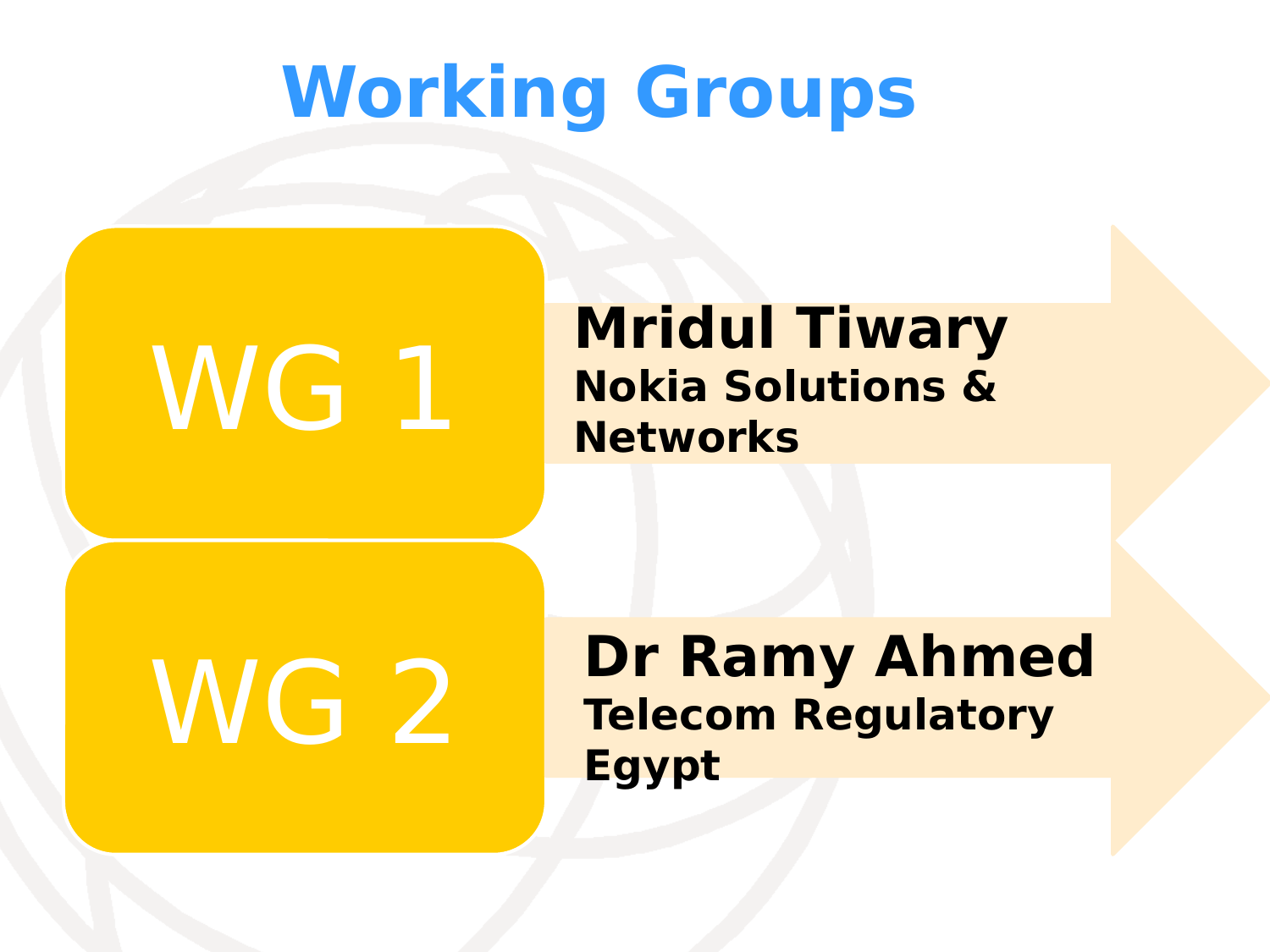

Working Groups
WG 1
WG 2
Mridul Tiwary
Nokia Solutions & Networks
Dr Ramy Ahmed
Telecom Regulatory
Egypt